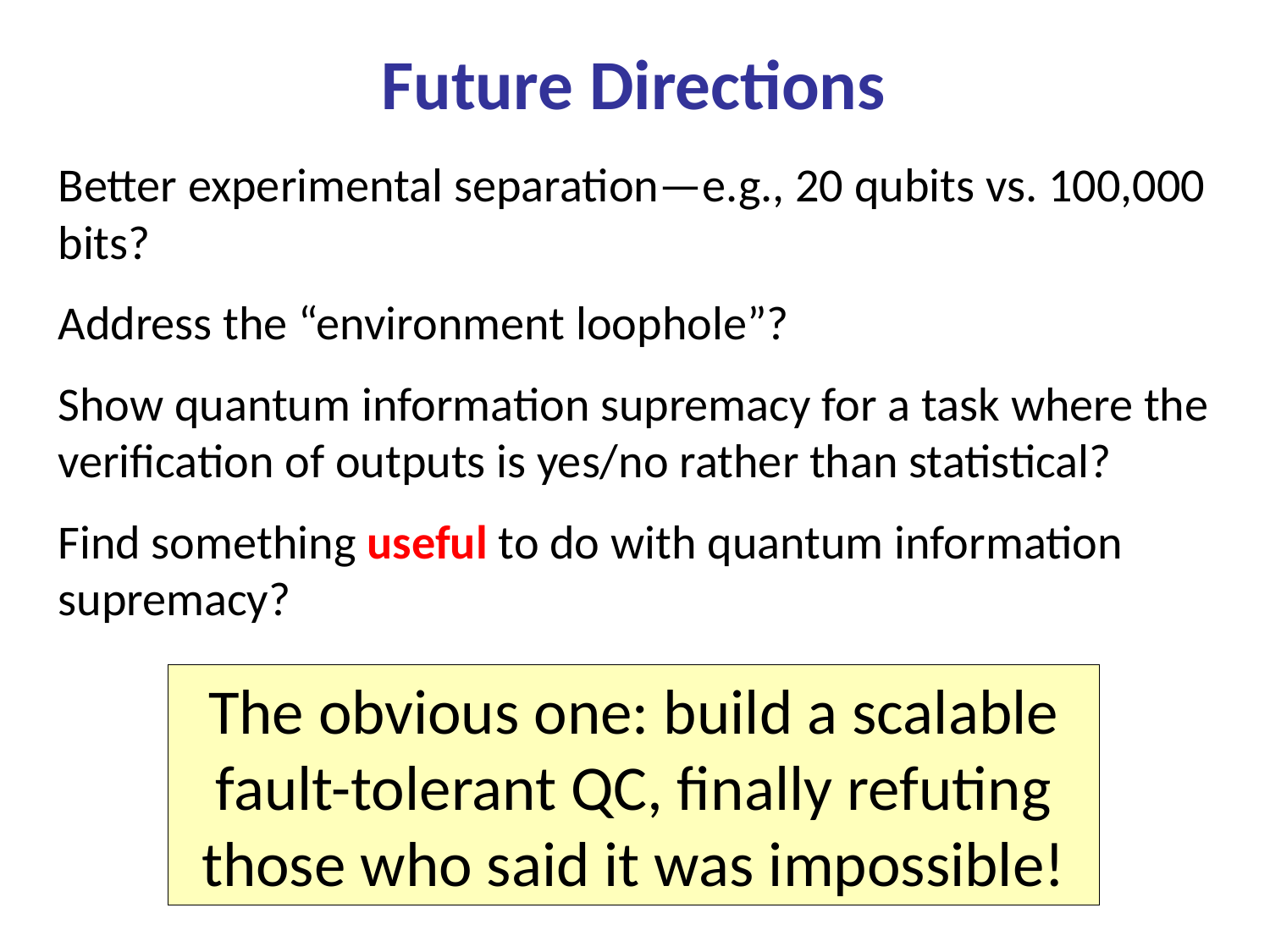

Future Directions
Better experimental separation—e.g., 20 qubits vs. 100,000 bits?
Address the “environment loophole”?
Show quantum information supremacy for a task where the verification of outputs is yes/no rather than statistical?
Find something useful to do with quantum information supremacy?
The obvious one: build a scalable fault-tolerant QC, finally refuting those who said it was impossible!